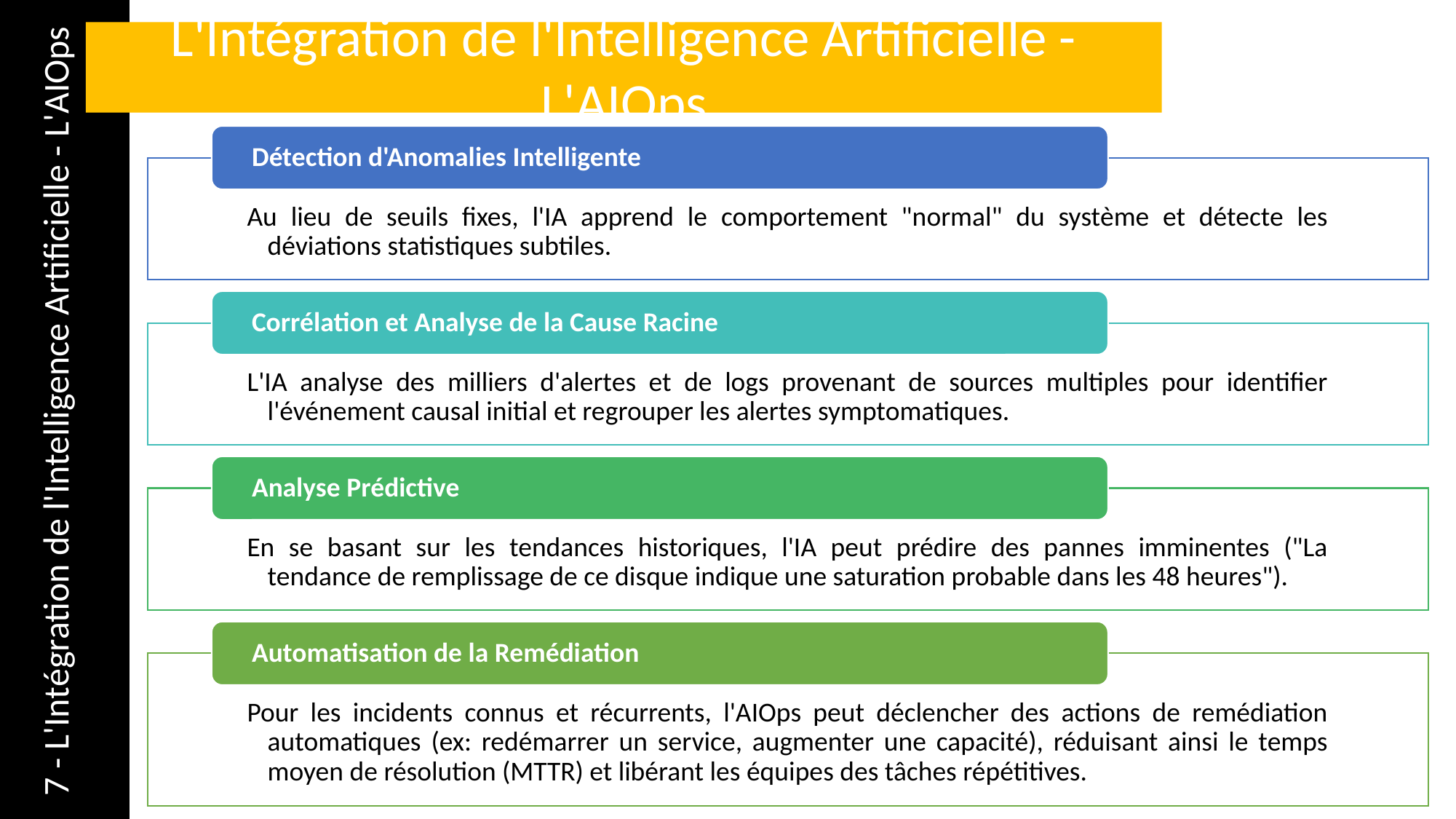

L'Intégration de l'Intelligence Artificielle - L'AIOps
Au lieu de seuils fixes, l'IA apprend le comportement "normal" du système et détecte les déviations statistiques subtiles.
Détection d'Anomalies Intelligente
L'IA analyse des milliers d'alertes et de logs provenant de sources multiples pour identifier l'événement causal initial et regrouper les alertes symptomatiques.
Corrélation et Analyse de la Cause Racine
En se basant sur les tendances historiques, l'IA peut prédire des pannes imminentes ("La tendance de remplissage de ce disque indique une saturation probable dans les 48 heures").
Analyse Prédictive
Pour les incidents connus et récurrents, l'AIOps peut déclencher des actions de remédiation automatiques (ex: redémarrer un service, augmenter une capacité), réduisant ainsi le temps moyen de résolution (MTTR) et libérant les équipes des tâches répétitives.
Automatisation de la Remédiation
7 - L'Intégration de l'Intelligence Artificielle - L'AIOps